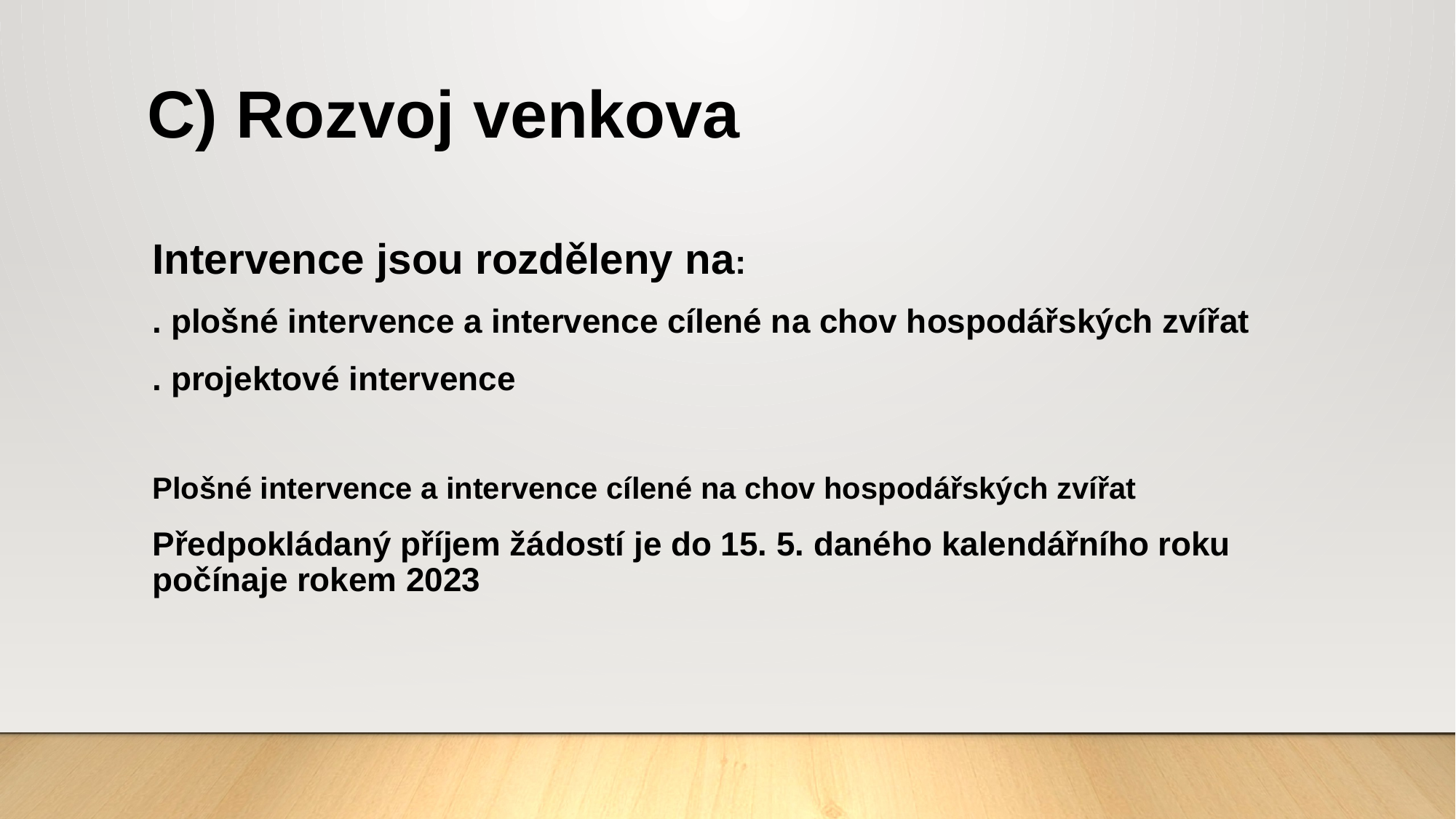

C) Rozvoj venkova
Intervence jsou rozděleny na:
. plošné intervence a intervence cílené na chov hospodářských zvířat
. projektové intervence

Plošné intervence a intervence cílené na chov hospodářských zvířat
Předpokládaný příjem žádostí je do 15. 5. daného kalendářního roku počínaje rokem 2023